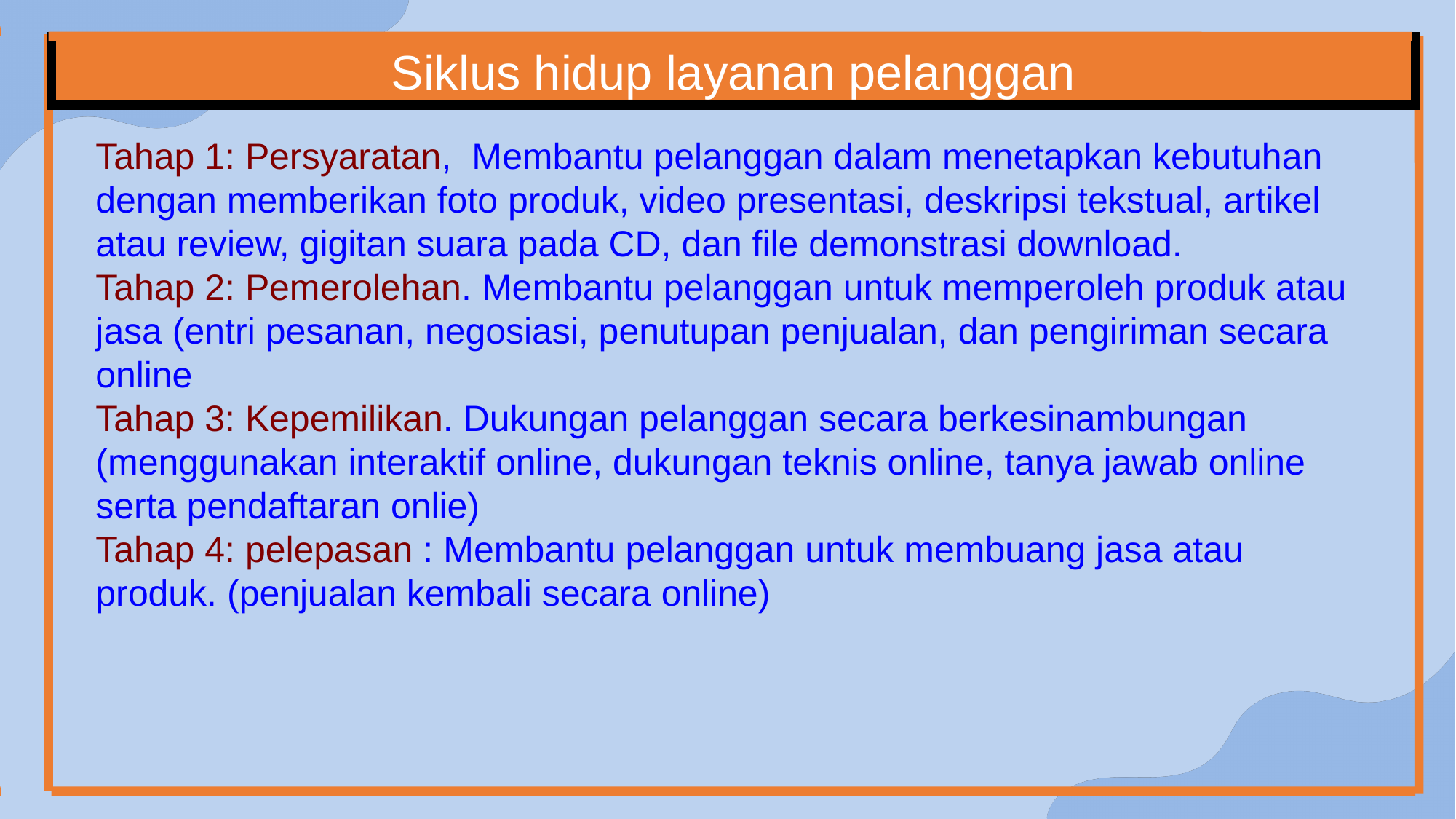

Siklus hidup layanan pelanggan

Tahap 1: Persyaratan,  Membantu pelanggan dalam menetapkan kebutuhan dengan memberikan foto produk, video presentasi, deskripsi tekstual, artikel atau review, gigitan suara pada CD, dan file demonstrasi download.
Tahap 2: Pemerolehan. Membantu pelanggan untuk memperoleh produk atau jasa (entri pesanan, negosiasi, penutupan penjualan, dan pengiriman secara online
Tahap 3: Kepemilikan. Dukungan pelanggan secara berkesinambungan (menggunakan interaktif online, dukungan teknis online, tanya jawab online serta pendaftaran onlie)
Tahap 4: pelepasan : Membantu pelanggan untuk membuang jasa atau produk. (penjualan kembali secara online)